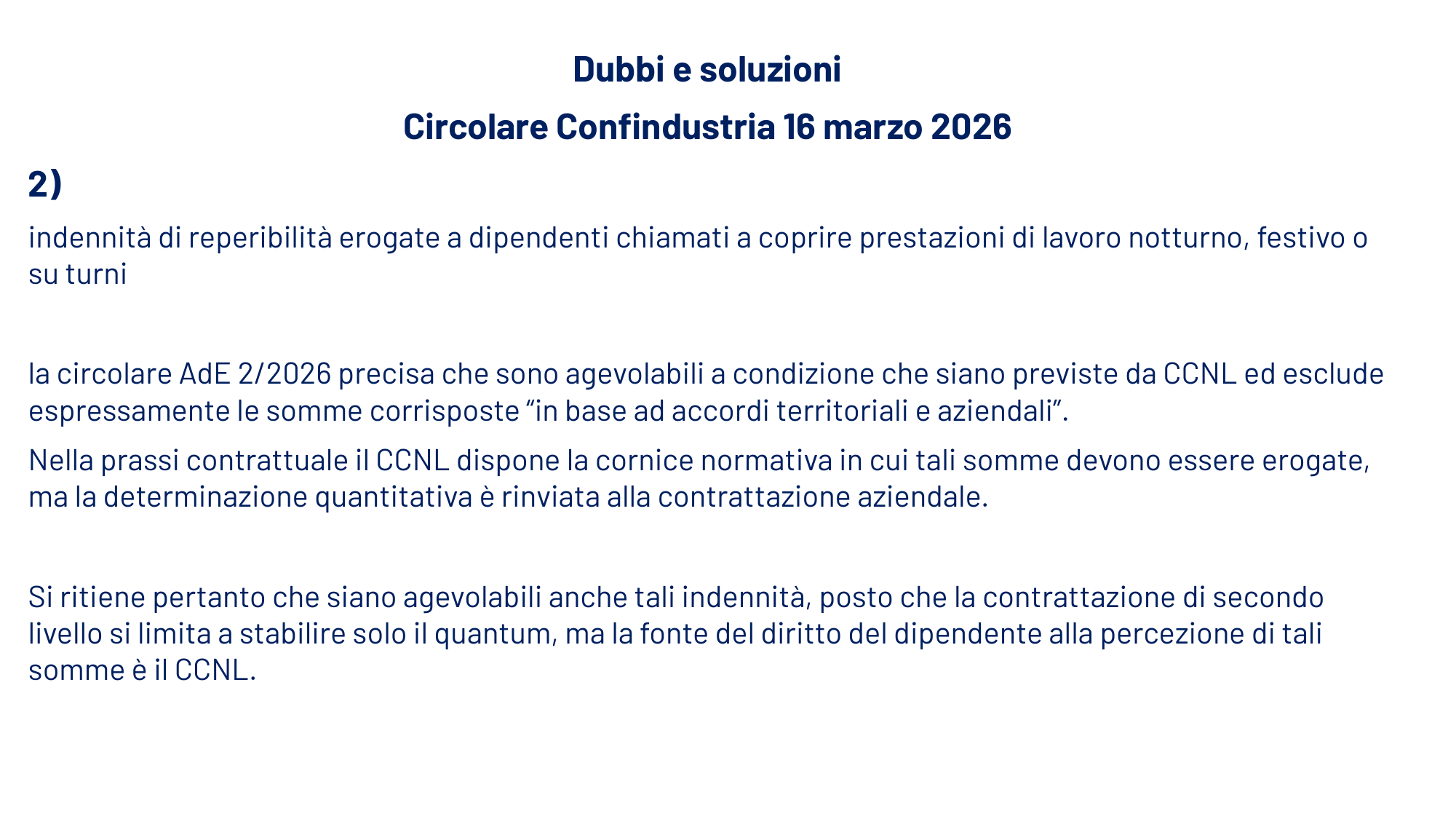

Dubbi e soluzioni
Circolare Confindustria 16 marzo 2026
2)
indennità di reperibilità erogate a dipendenti chiamati a coprire prestazioni di lavoro notturno, festivo o su turni

la circolare AdE 2/2026 precisa che sono agevolabili a condizione che siano previste da CCNL ed esclude espressamente le somme corrisposte “in base ad accordi territoriali e aziendali”.
Nella prassi contrattuale il CCNL dispone la cornice normativa in cui tali somme devono essere erogate, ma la determinazione quantitativa è rinviata alla contrattazione aziendale.

Si ritiene pertanto che siano agevolabili anche tali indennità, posto che la contrattazione di secondo livello si limita a stabilire solo il quantum, ma la fonte del diritto del dipendente alla percezione di tali somme è il CCNL.